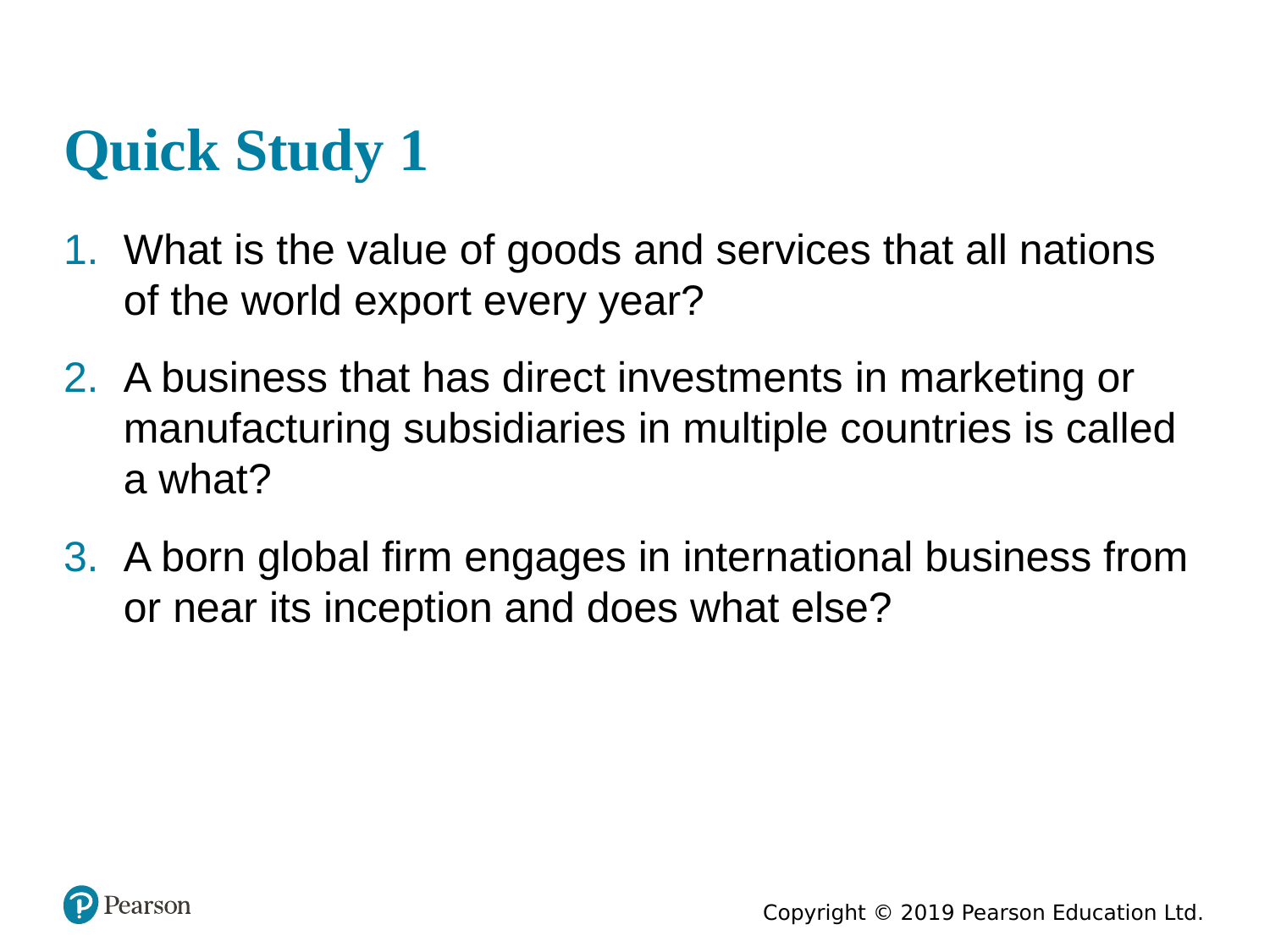

# Quick Study 1
What is the value of goods and services that all nations of the world export every year?
A business that has direct investments in marketing or manufacturing subsidiaries in multiple countries is called a what?
A born global firm engages in international business from or near its inception and does what else?